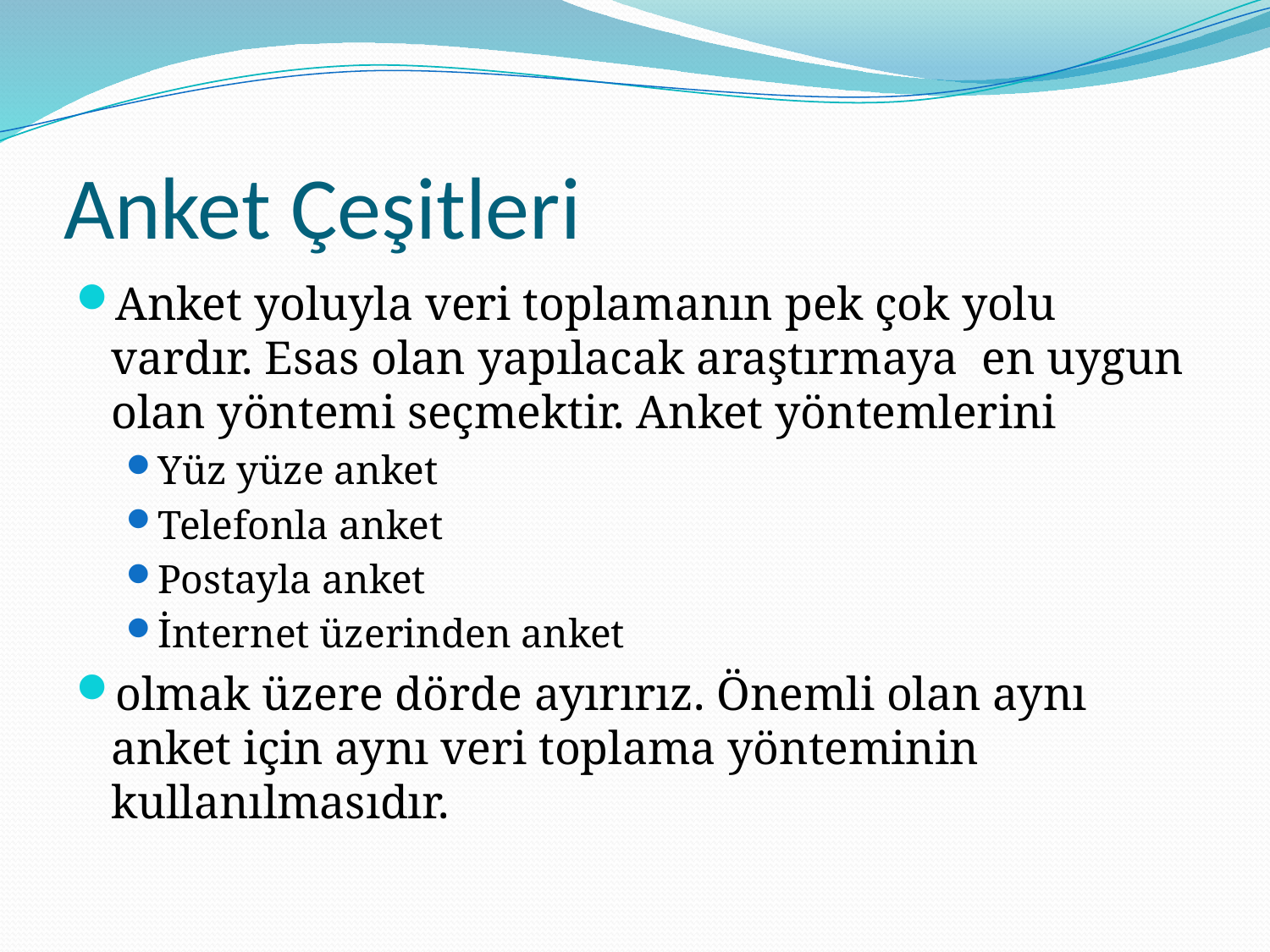

# Anket Çeşitleri
Anket yoluyla veri toplamanın pek çok yolu vardır. Esas olan yapılacak araştırmaya  en uygun olan yöntemi seçmektir. Anket yöntemlerini
Yüz yüze anket
Telefonla anket
Postayla anket
İnternet üzerinden anket
olmak üzere dörde ayırırız. Önemli olan aynı anket için aynı veri toplama yönteminin kullanılmasıdır.